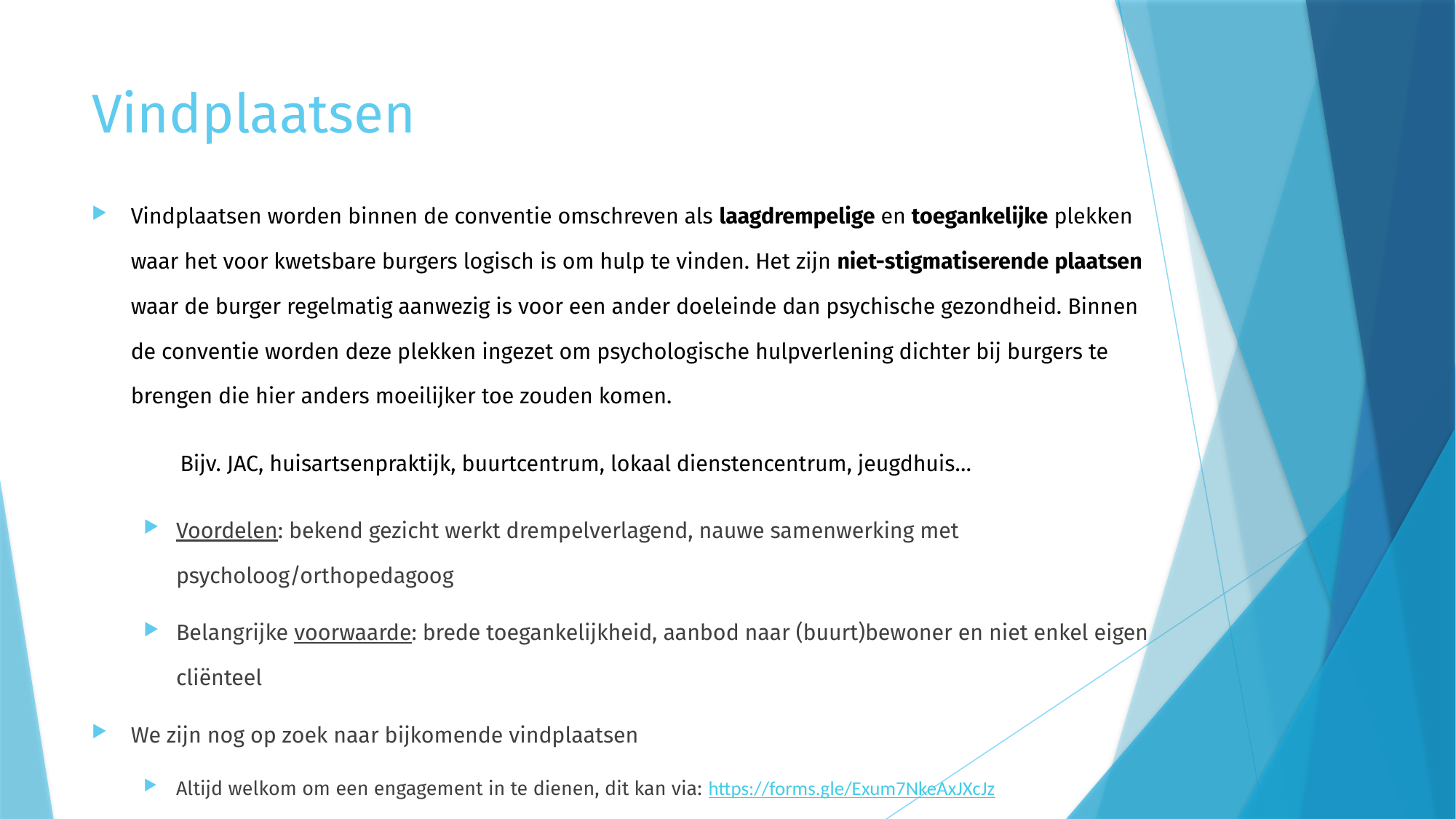

# Vindplaatsen
Vindplaatsen worden binnen de conventie omschreven als laagdrempelige en toegankelijke plekken waar het voor kwetsbare burgers logisch is om hulp te vinden. Het zijn niet-stigmatiserende plaatsen waar de burger regelmatig aanwezig is voor een ander doeleinde dan psychische gezondheid. Binnen de conventie worden deze plekken ingezet om psychologische hulpverlening dichter bij burgers te brengen die hier anders moeilijker toe zouden komen.
	Bijv. JAC, huisartsenpraktijk, buurtcentrum, lokaal dienstencentrum, jeugdhuis…
Voordelen: bekend gezicht werkt drempelverlagend, nauwe samenwerking met psycholoog/orthopedagoog
Belangrijke voorwaarde: brede toegankelijkheid, aanbod naar (buurt)bewoner en niet enkel eigen cliënteel
We zijn nog op zoek naar bijkomende vindplaatsen
Altijd welkom om een engagement in te dienen, dit kan via: https://forms.gle/Exum7NkeAxJXcJz